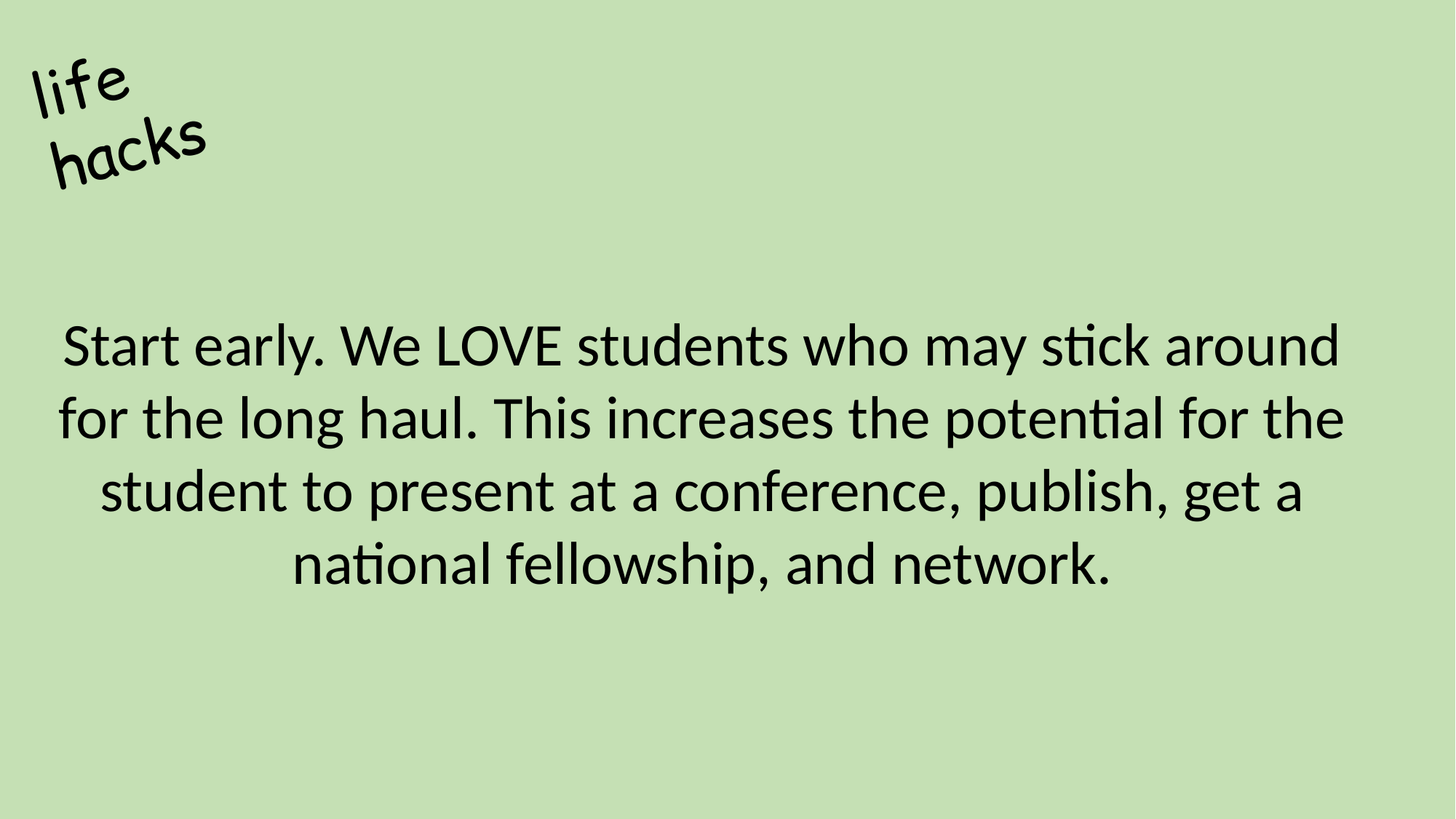

life hacks
Start early. We LOVE students who may stick around for the long haul. This increases the potential for the student to present at a conference, publish, get a national fellowship, and network.